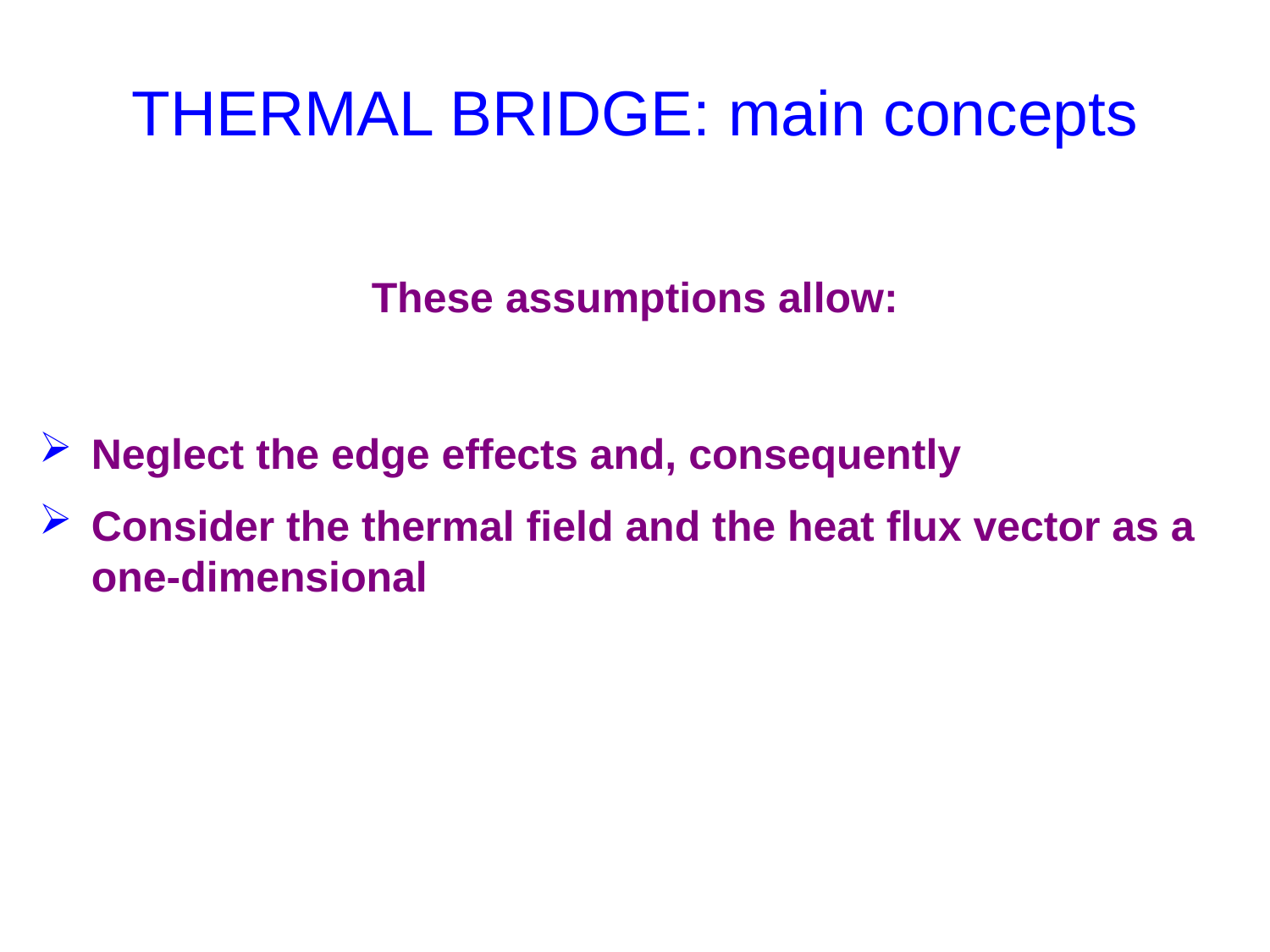

THERMAL BRIDGE: main concepts
These assumptions allow:
Neglect the edge effects and, consequently
Consider the thermal field and the heat flux vector as a one-dimensional